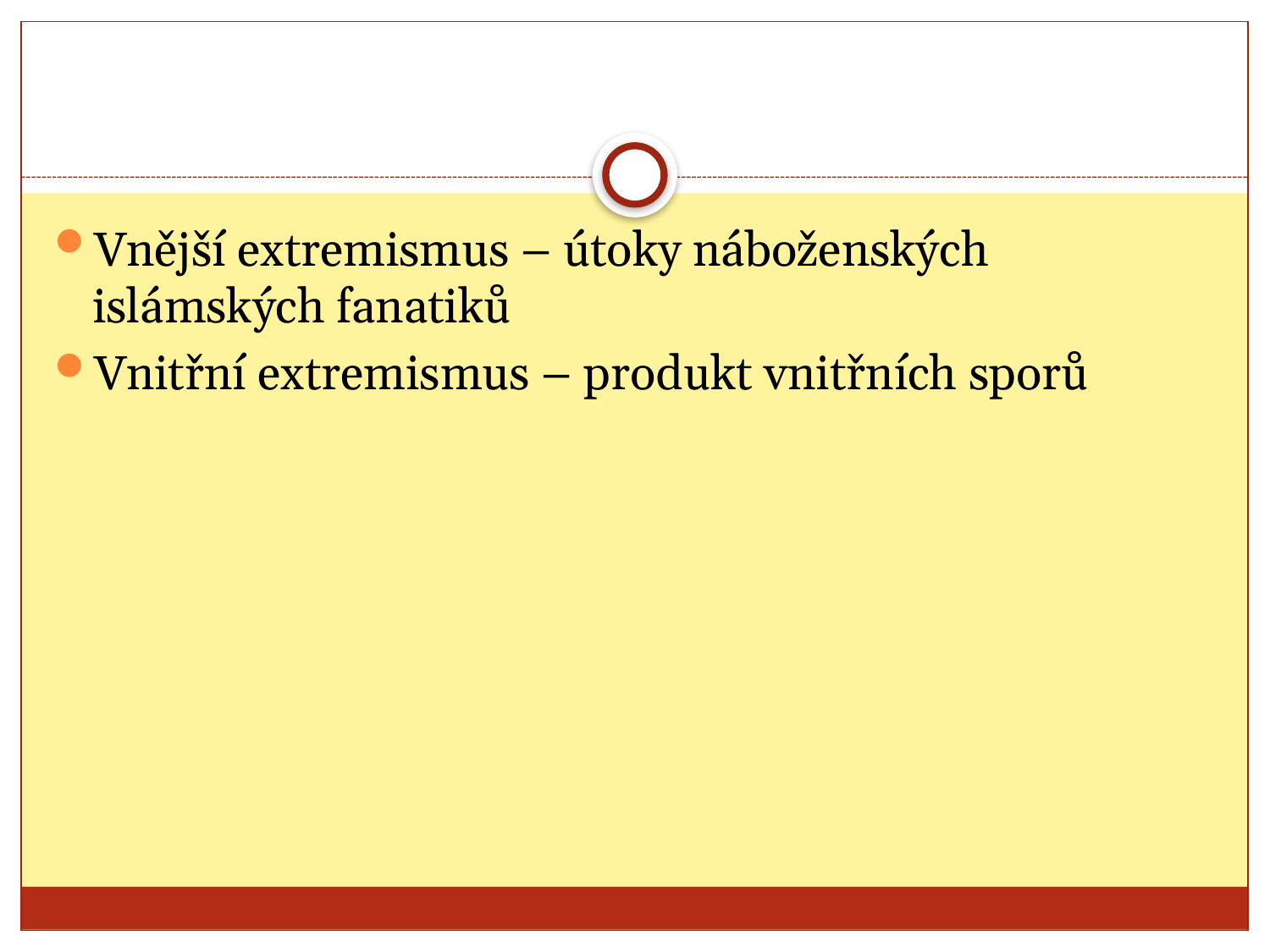

#
Vnější extremismus – útoky náboženských islámských fanatiků
Vnitřní extremismus – produkt vnitřních sporů